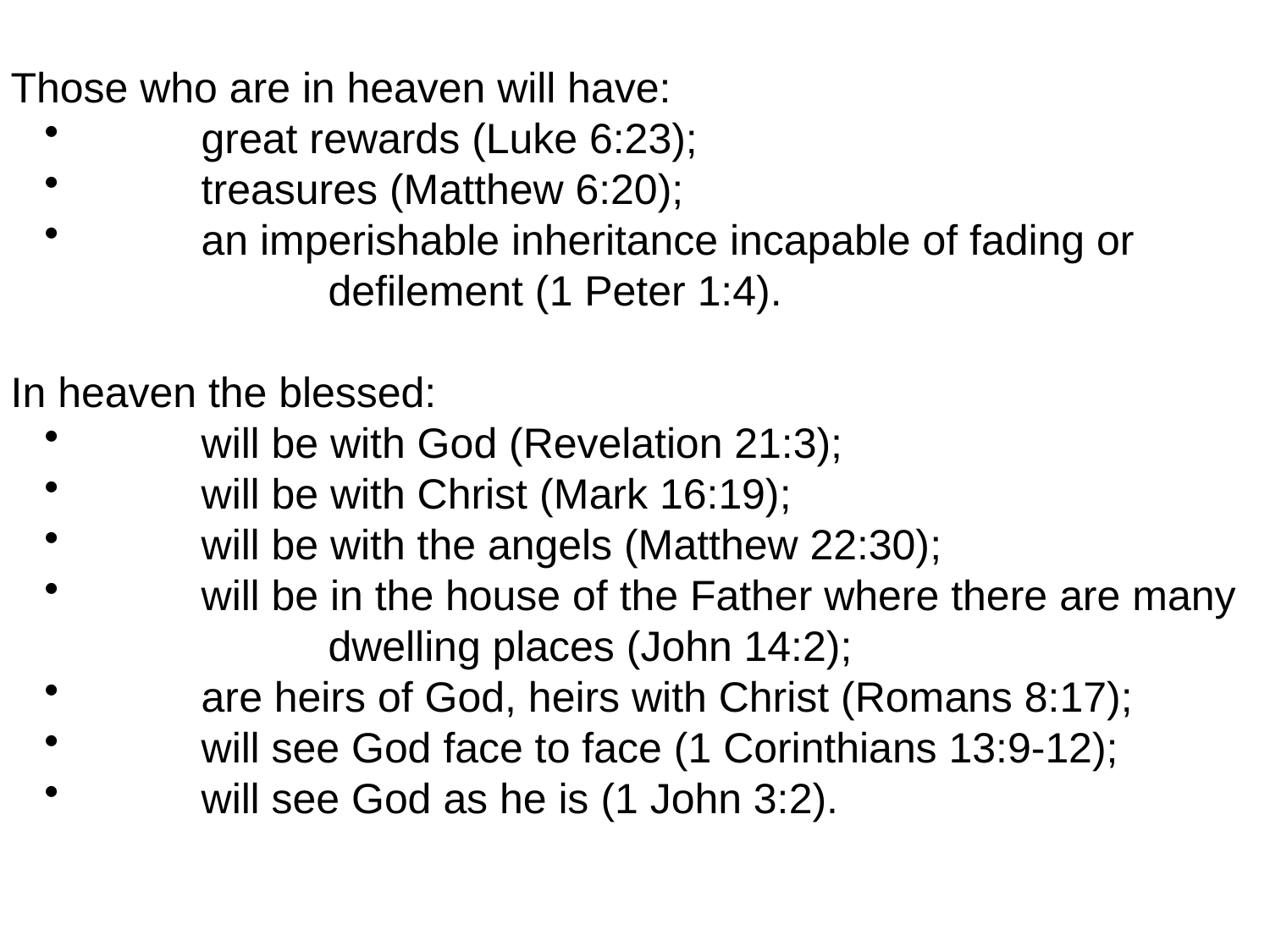

Those who are in heaven will have:
	great rewards (Luke 6:23);
	treasures (Matthew 6:20);
	an imperishable inheritance incapable of fading or
		defilement (1 Peter 1:4).

In heaven the blessed:
	will be with God (Revelation 21:3);
	will be with Christ (Mark 16:19);
	will be with the angels (Matthew 22:30);
	will be in the house of the Father where there are many
		dwelling places (John 14:2);
	are heirs of God, heirs with Christ (Romans 8:17);
	will see God face to face (1 Corinthians 13:9-12);
	will see God as he is (1 John 3:2).